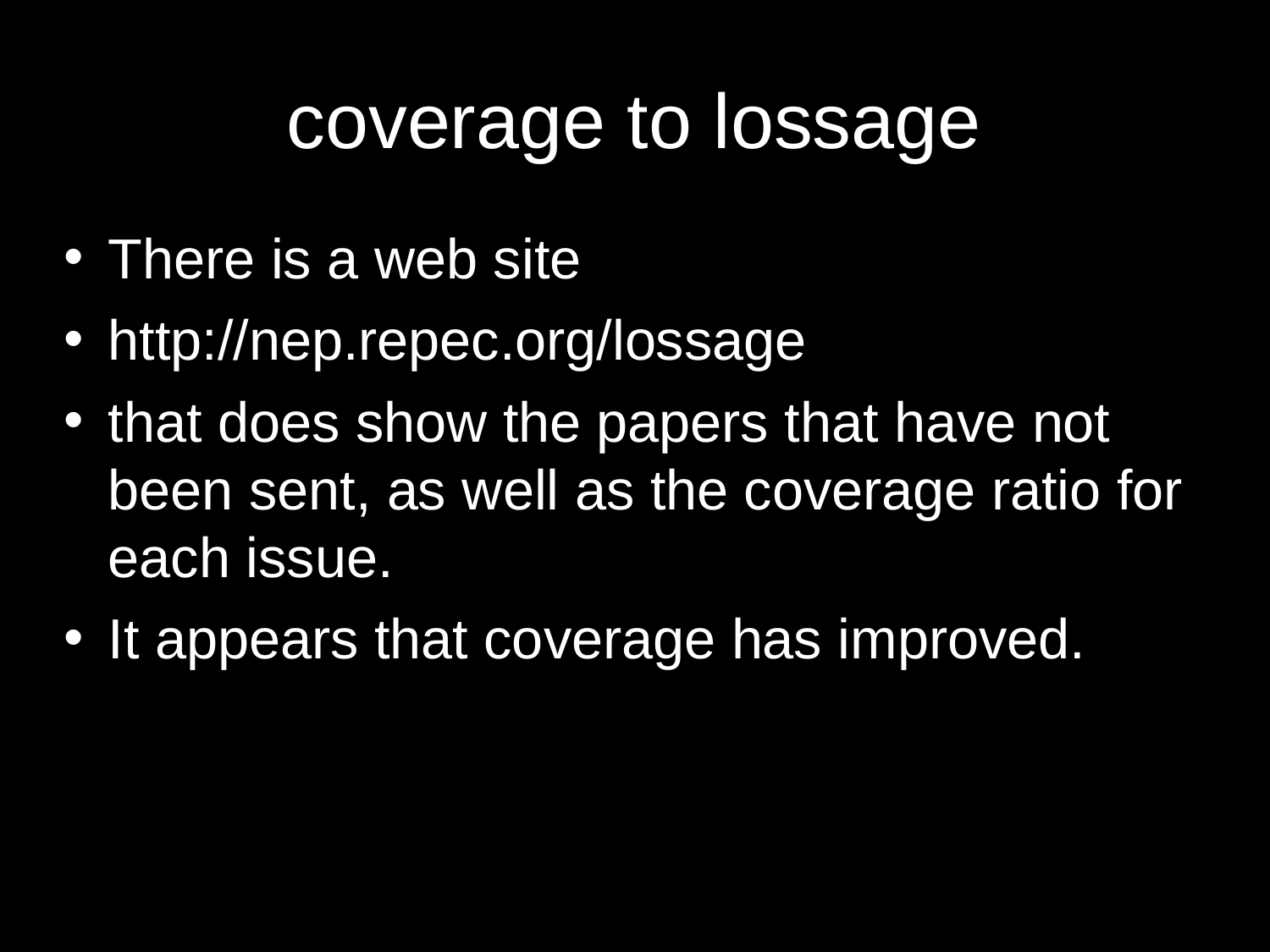

# coverage to lossage
There is a web site
http://nep.repec.org/lossage
that does show the papers that have not been sent, as well as the coverage ratio for each issue.
It appears that coverage has improved.